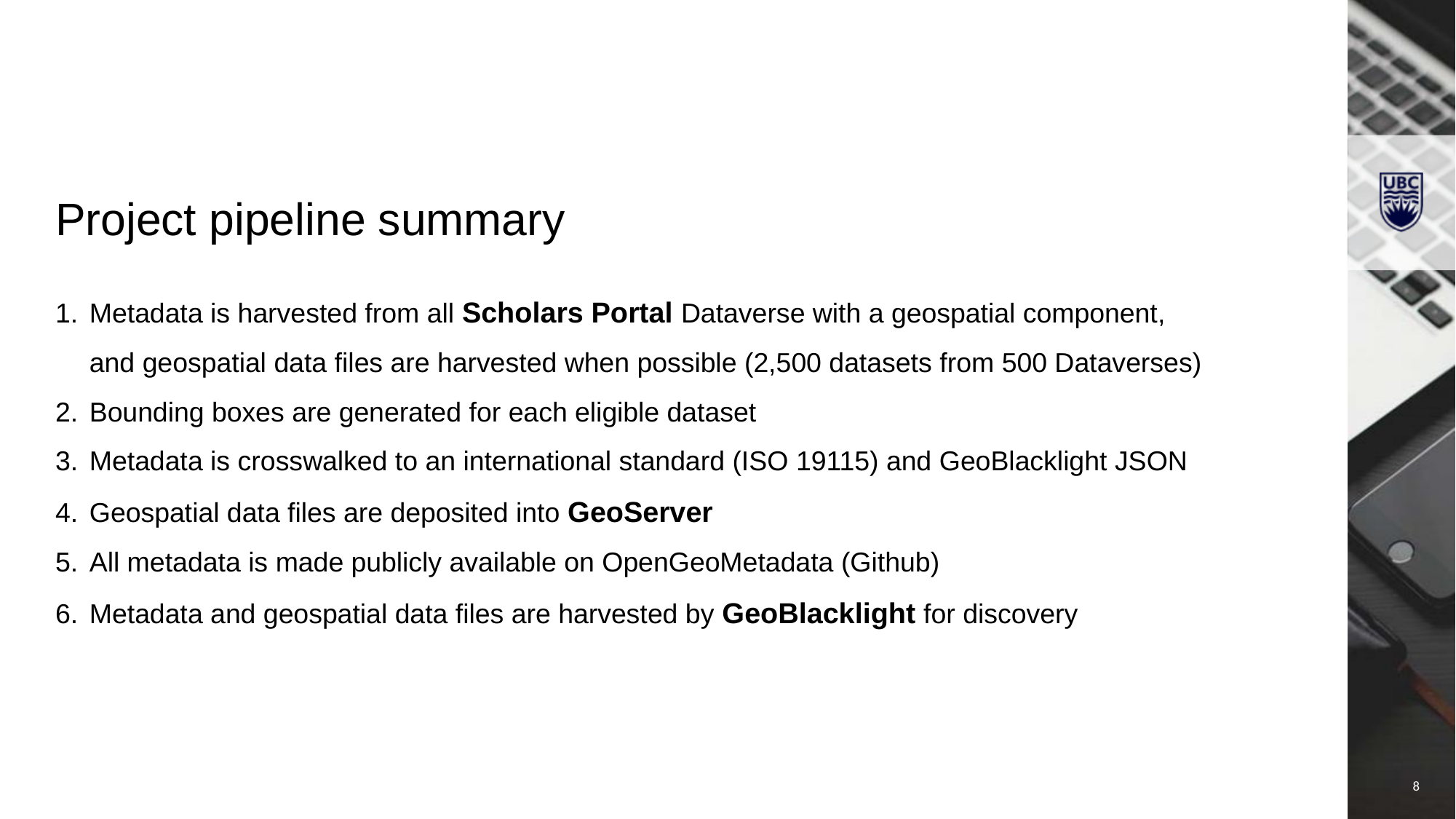

Project pipeline summary

Metadata is harvested from all Scholars Portal Dataverse with a geospatial component, and geospatial data files are harvested when possible (2,500 datasets from 500 Dataverses)
Bounding boxes are generated for each eligible dataset
Metadata is crosswalked to an international standard (ISO 19115) and GeoBlacklight JSON
Geospatial data files are deposited into GeoServer
All metadata is made publicly available on OpenGeoMetadata (Github)
Metadata and geospatial data files are harvested by GeoBlacklight for discovery